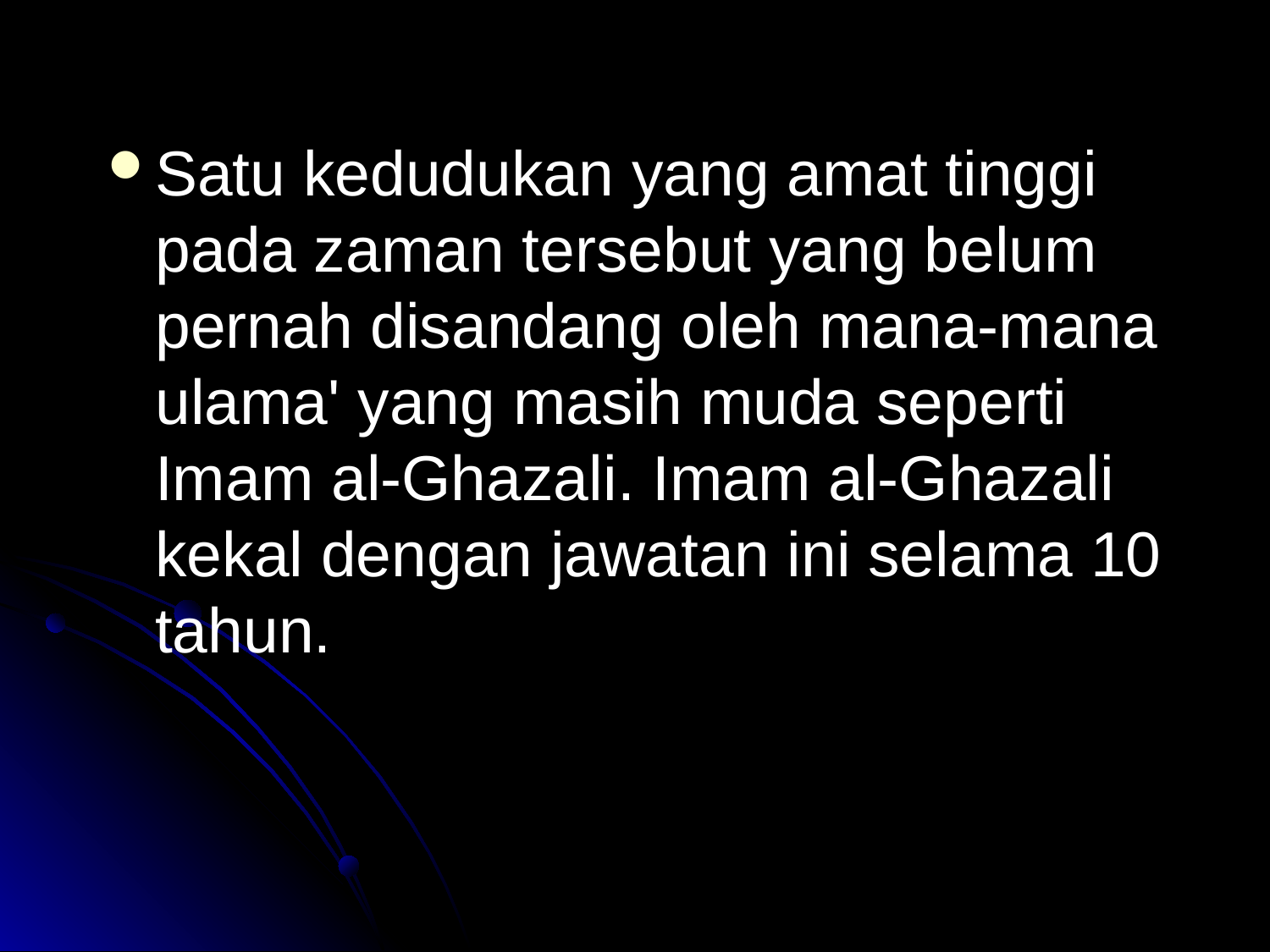

Satu kedudukan yang amat tinggi pada zaman tersebut yang belum pernah disandang oleh mana-mana ulama' yang masih muda seperti Imam al-Ghazali. Imam al-Ghazali kekal dengan jawatan ini selama 10 tahun.